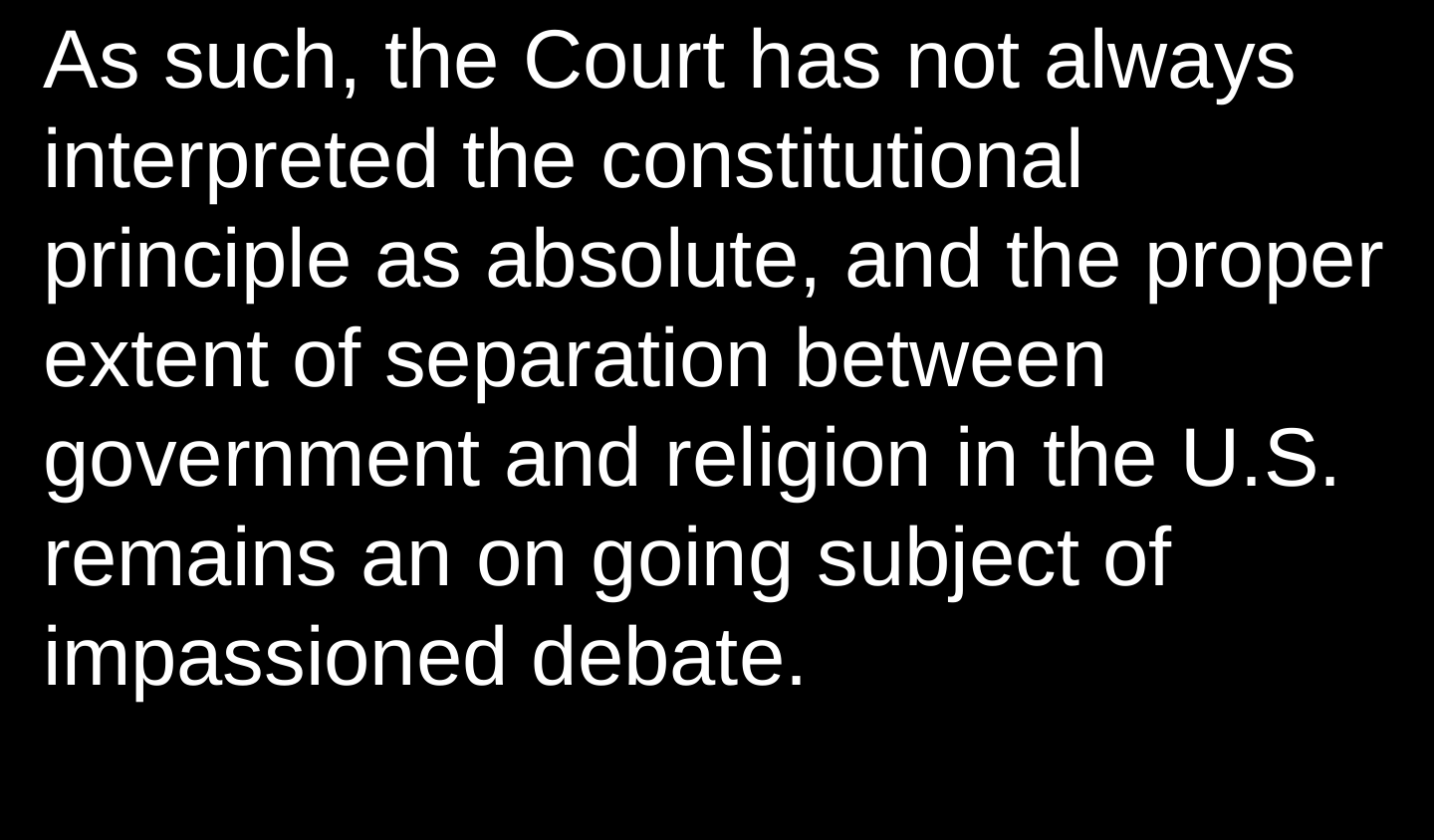

As such, the Court has not always interpreted the constitutional principle as absolute, and the proper extent of separation between government and religion in the U.S. remains an on going subject of impassioned debate.